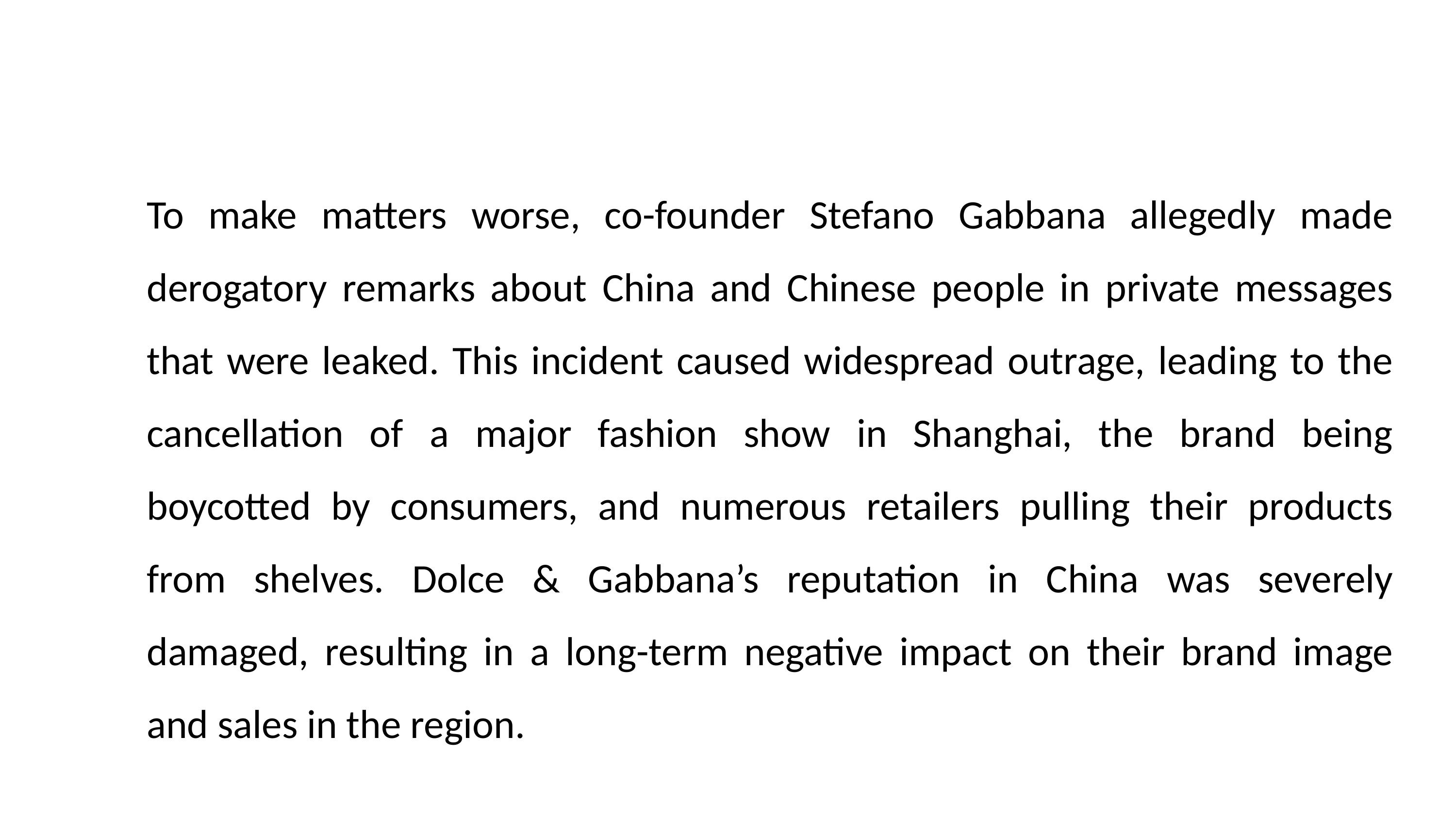

To make matters worse, co-founder Stefano Gabbana allegedly made derogatory remarks about China and Chinese people in private messages that were leaked. This incident caused widespread outrage, leading to the cancellation of a major fashion show in Shanghai, the brand being boycotted by consumers, and numerous retailers pulling their products from shelves. Dolce & Gabbana’s reputation in China was severely damaged, resulting in a long-term negative impact on their brand image and sales in the region.